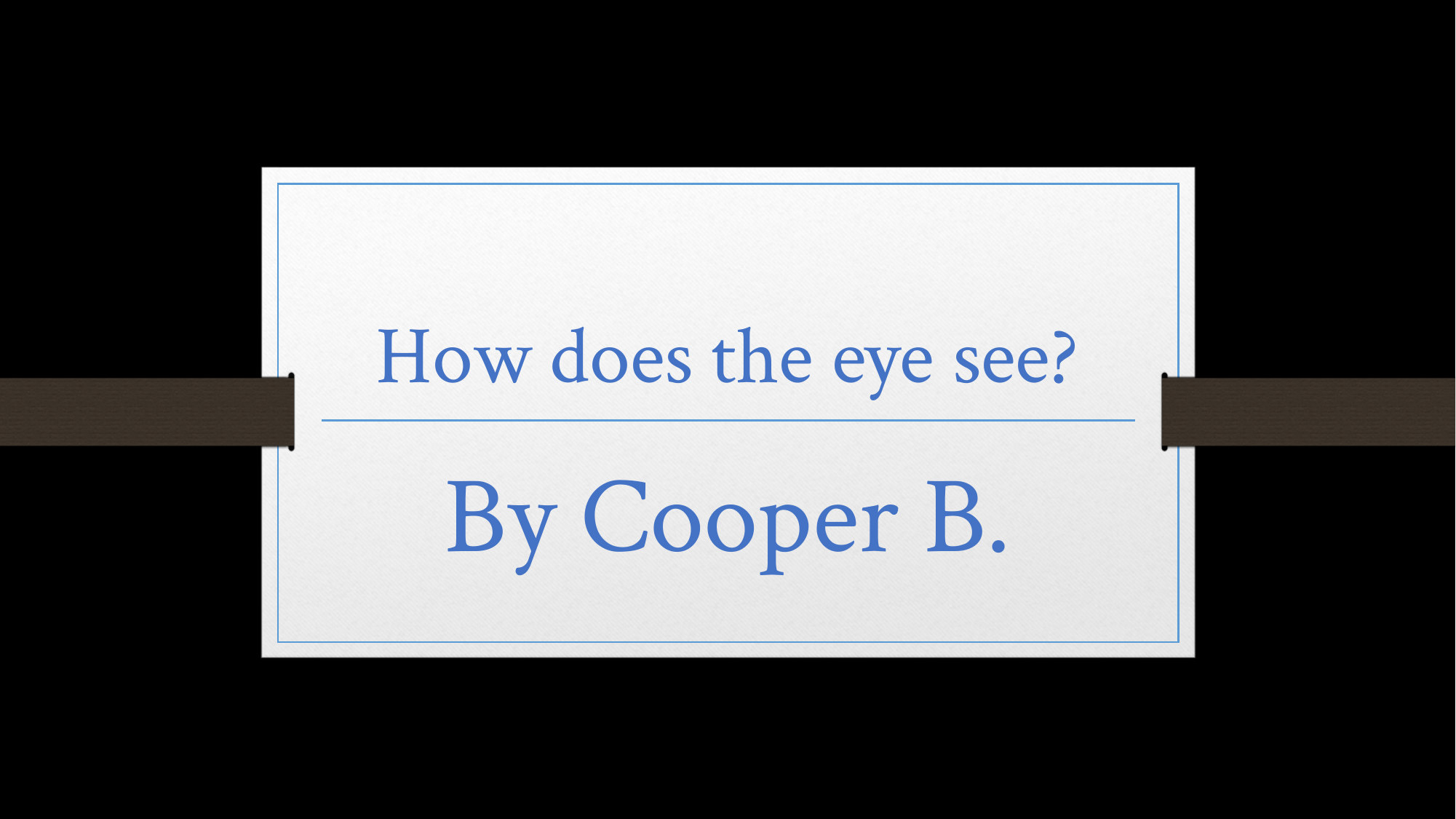

# How does the eye see?
By Cooper B.